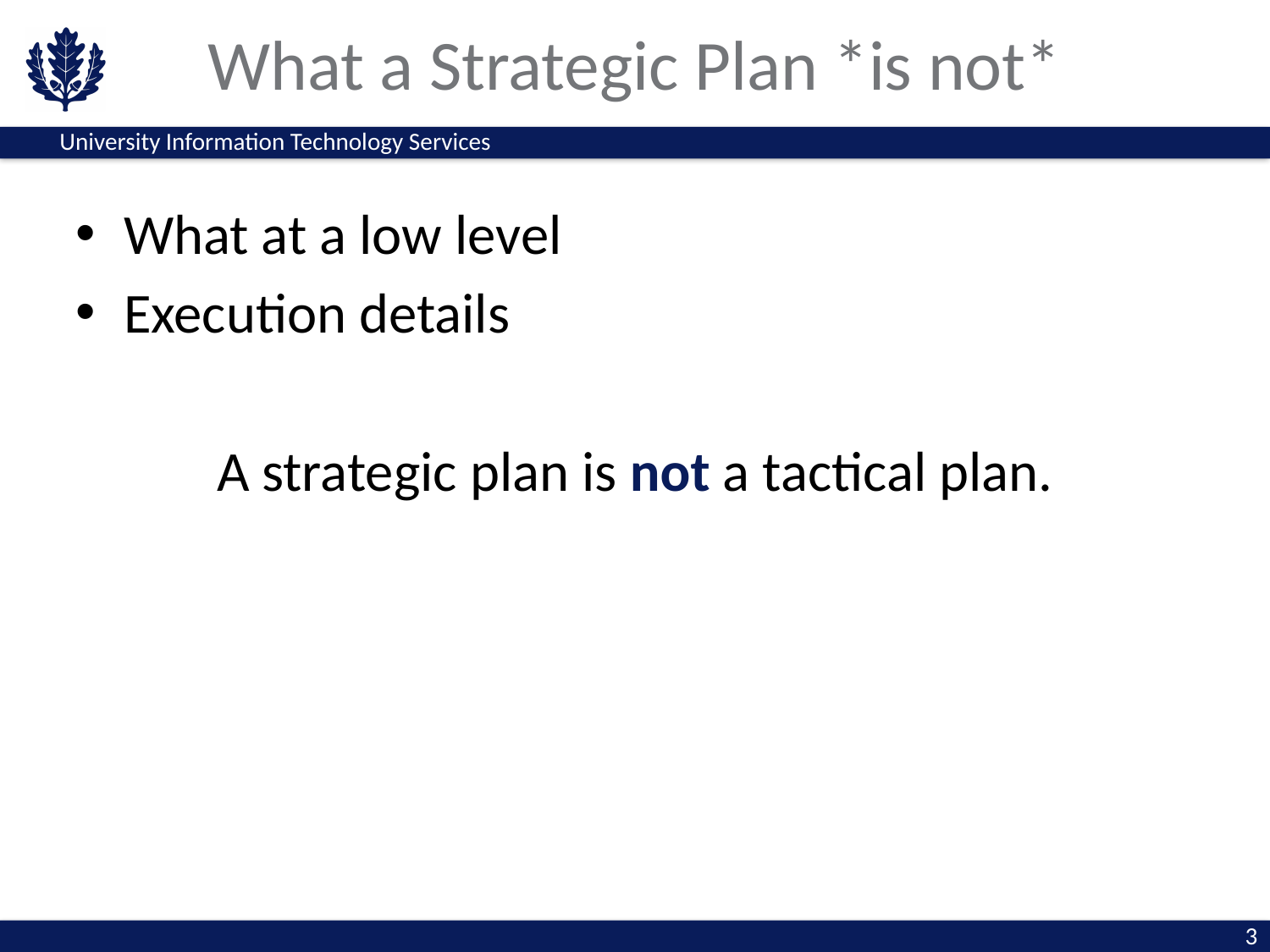

# What a Strategic Plan *is not*
What at a low level
Execution details

A strategic plan is not a tactical plan.